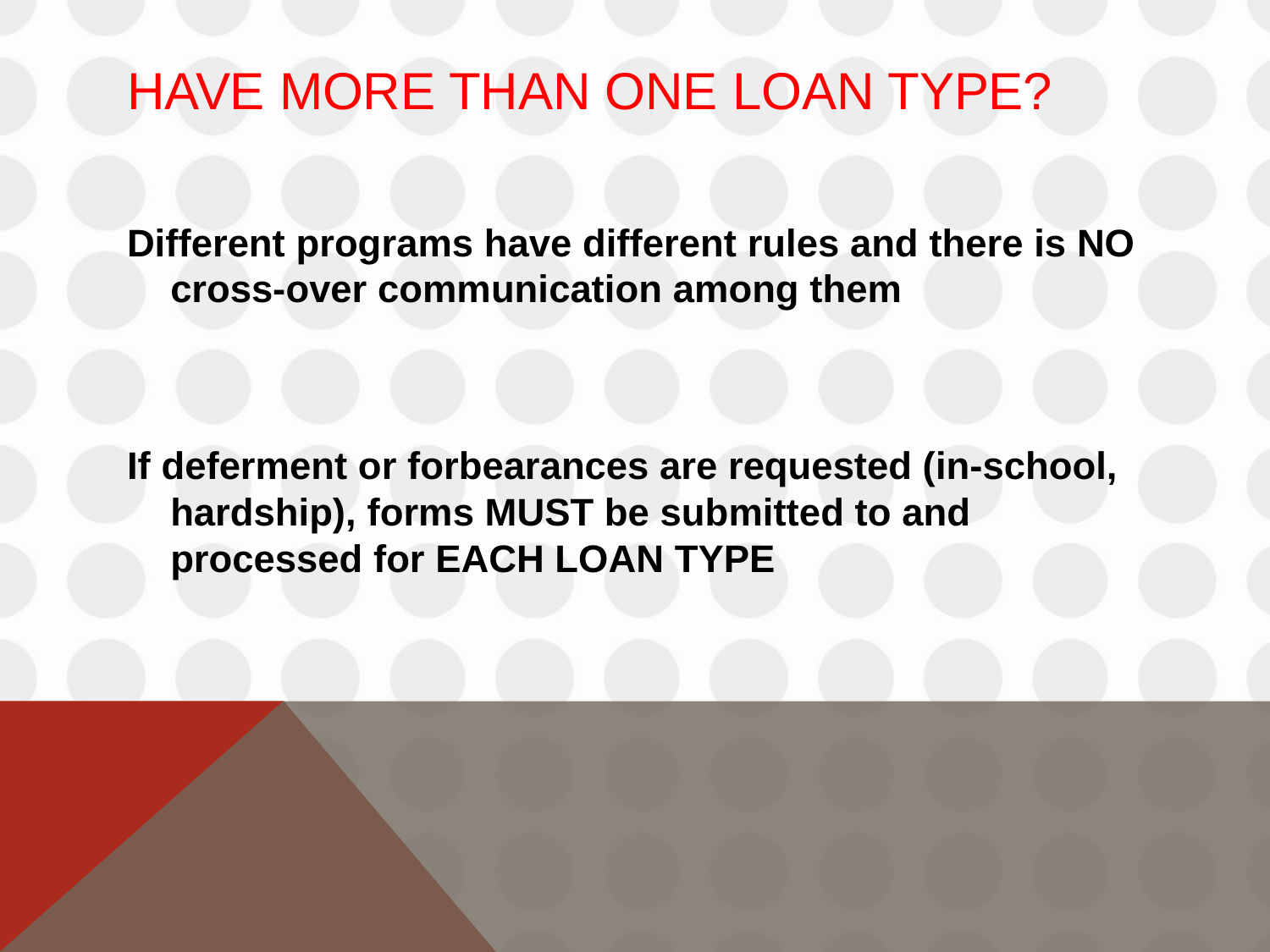

# Have more than one loan type?

Different programs have different rules and there is NO cross-over communication among them

If deferment or forbearances are requested (in-school, hardship), forms MUST be submitted to and processed for EACH LOAN TYPE